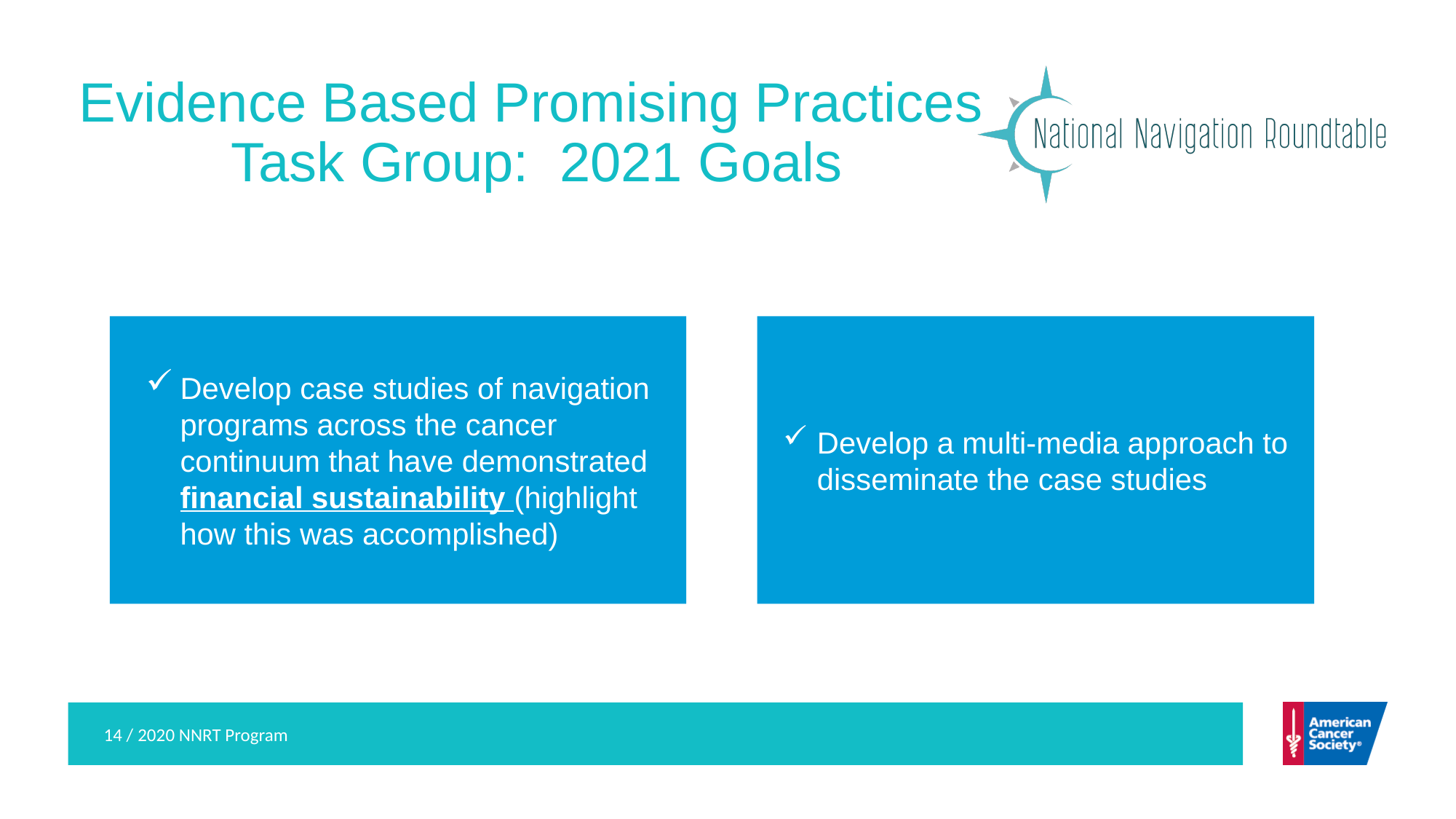

# Evidence Based Promising Practices                                    Task Group:  2021 Goals
Develop case studies of navigation programs across the cancer continuum that have demonstrated financial sustainability (highlight how this was accomplished)
Develop a multi-media approach to disseminate the case studies
14 / 2020 NNRT Program